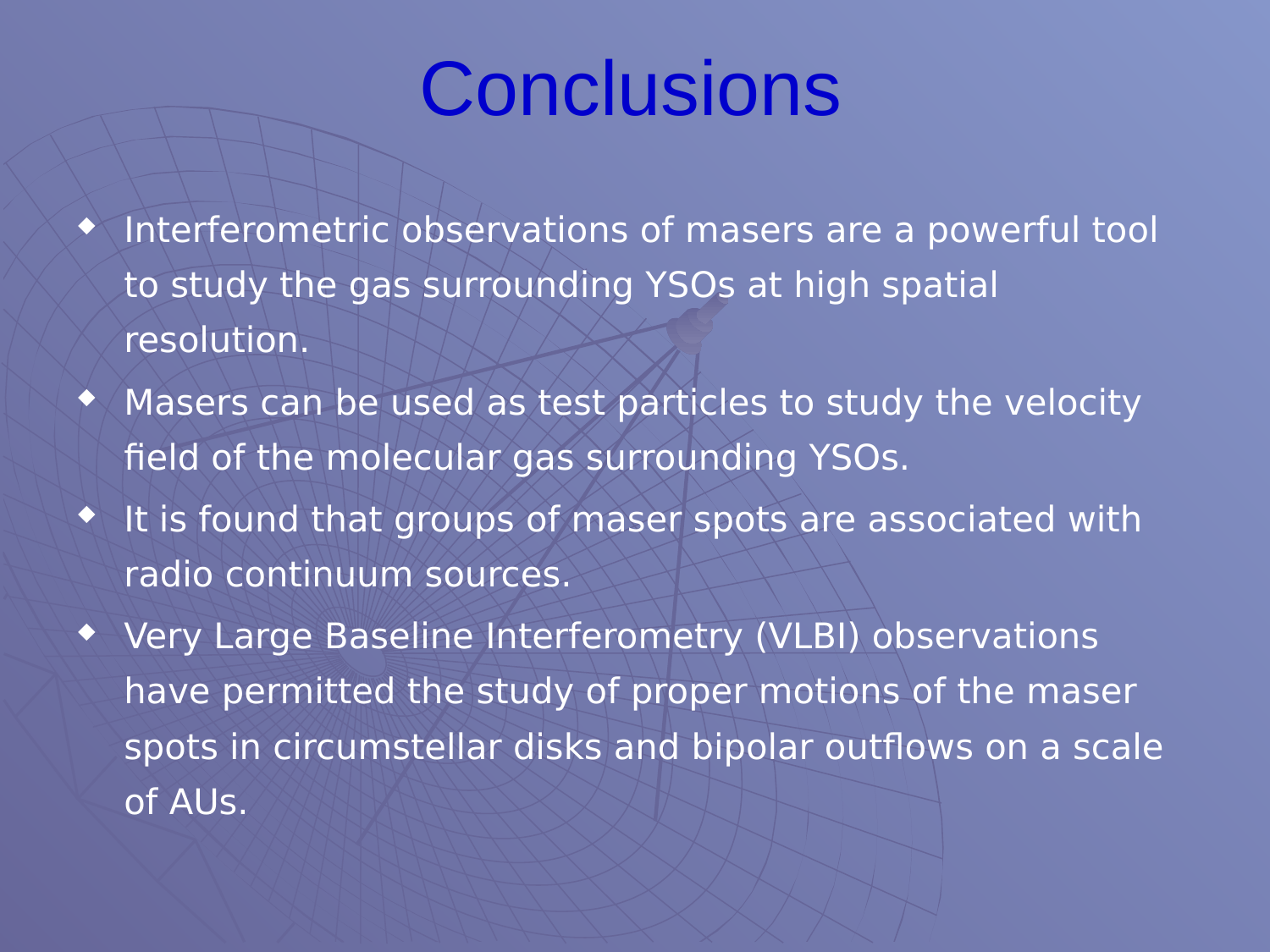

# Conclusions
Interferometric observations of masers are a powerful tool to study the gas surrounding YSOs at high spatial resolution.
Masers can be used as test particles to study the velocity field of the molecular gas surrounding YSOs.
It is found that groups of maser spots are associated with radio continuum sources.
Very Large Baseline Interferometry (VLBI) observations have permitted the study of proper motions of the maser spots in circumstellar disks and bipolar outflows on a scale of AUs.